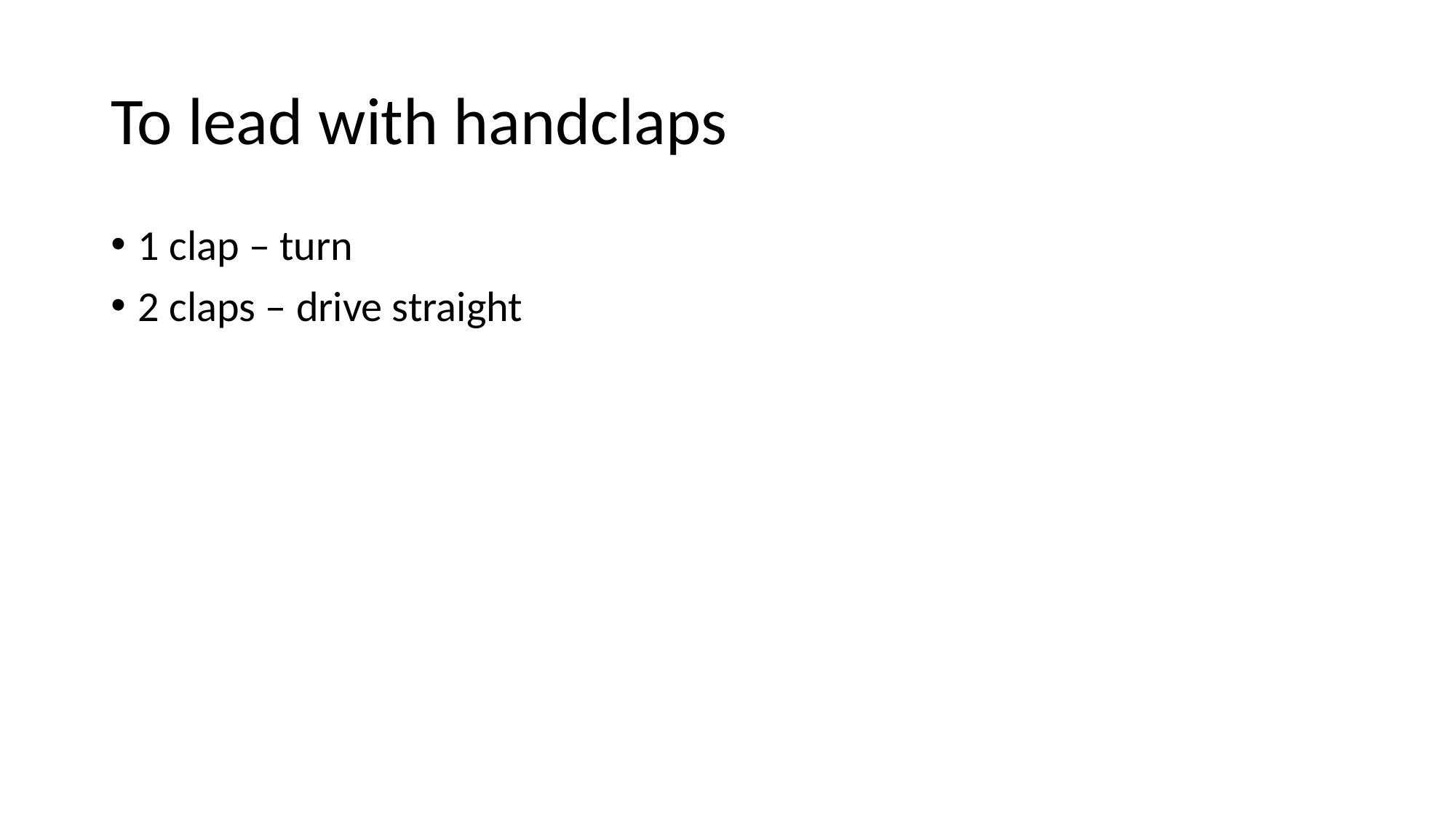

# To lead with handclaps
1 clap – turn
2 claps – drive straight